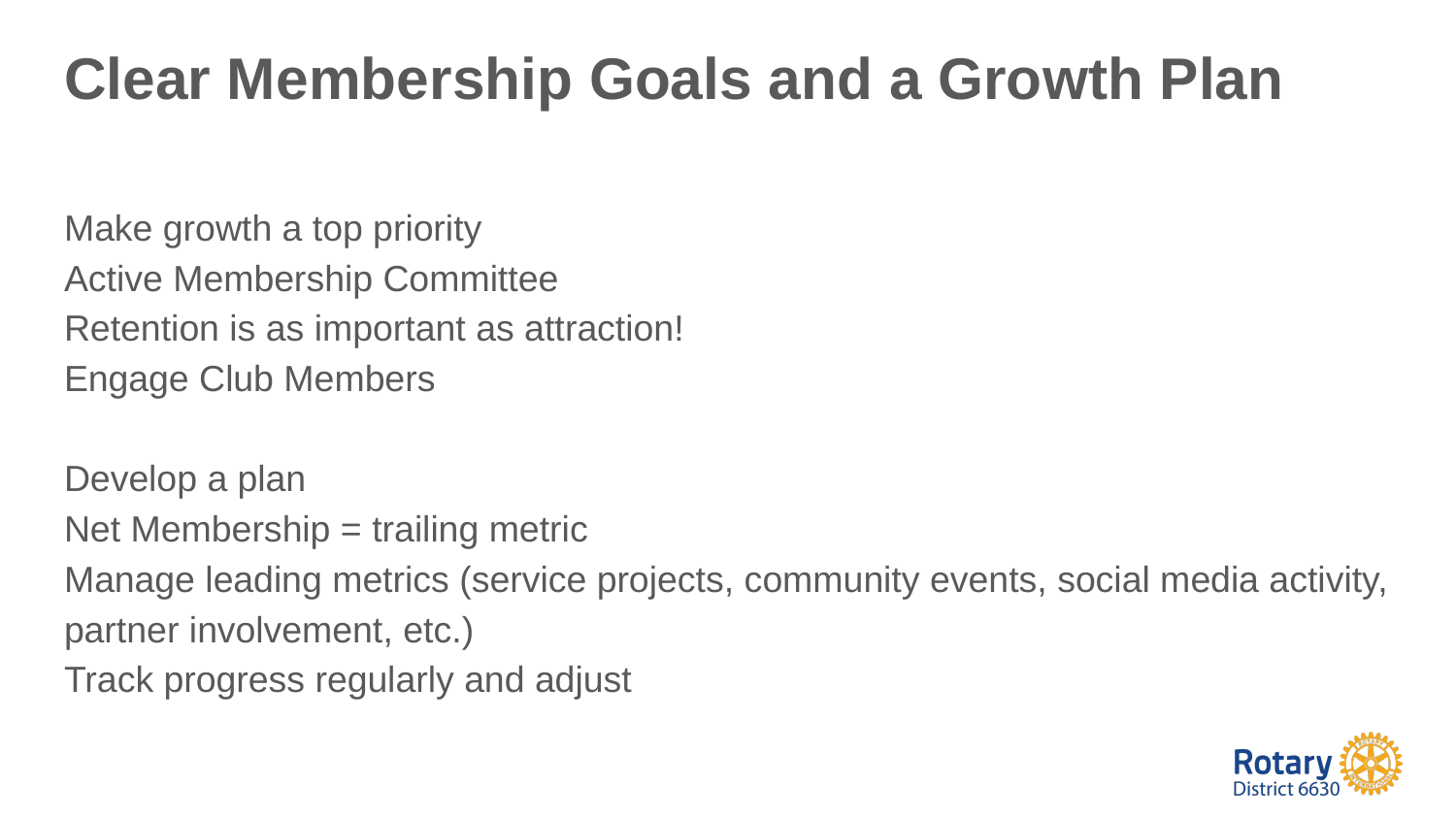

# Clear Membership Goals and a Growth Plan
Make growth a top priority
Active Membership Committee
Retention is as important as attraction!
Engage Club Members

Develop a plan
Net Membership = trailing metric
Manage leading metrics (service projects, community events, social media activity, partner involvement, etc.)
Track progress regularly and adjust